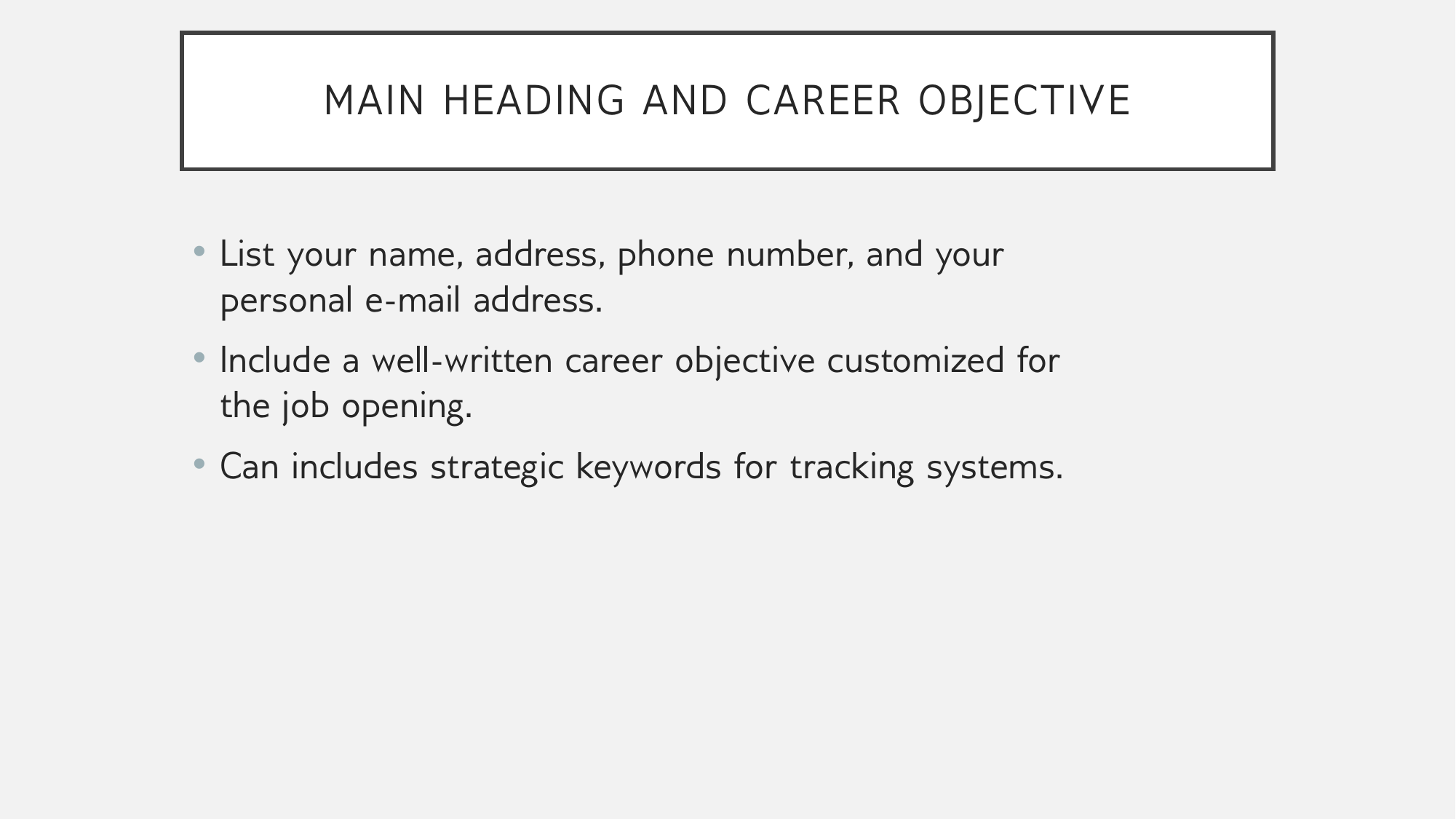

# Main Heading and Career Objective
List your name, address, phone number, and your personal e-mail address.
Include a well-written career objective customized for the job opening.
Can includes strategic keywords for tracking systems.